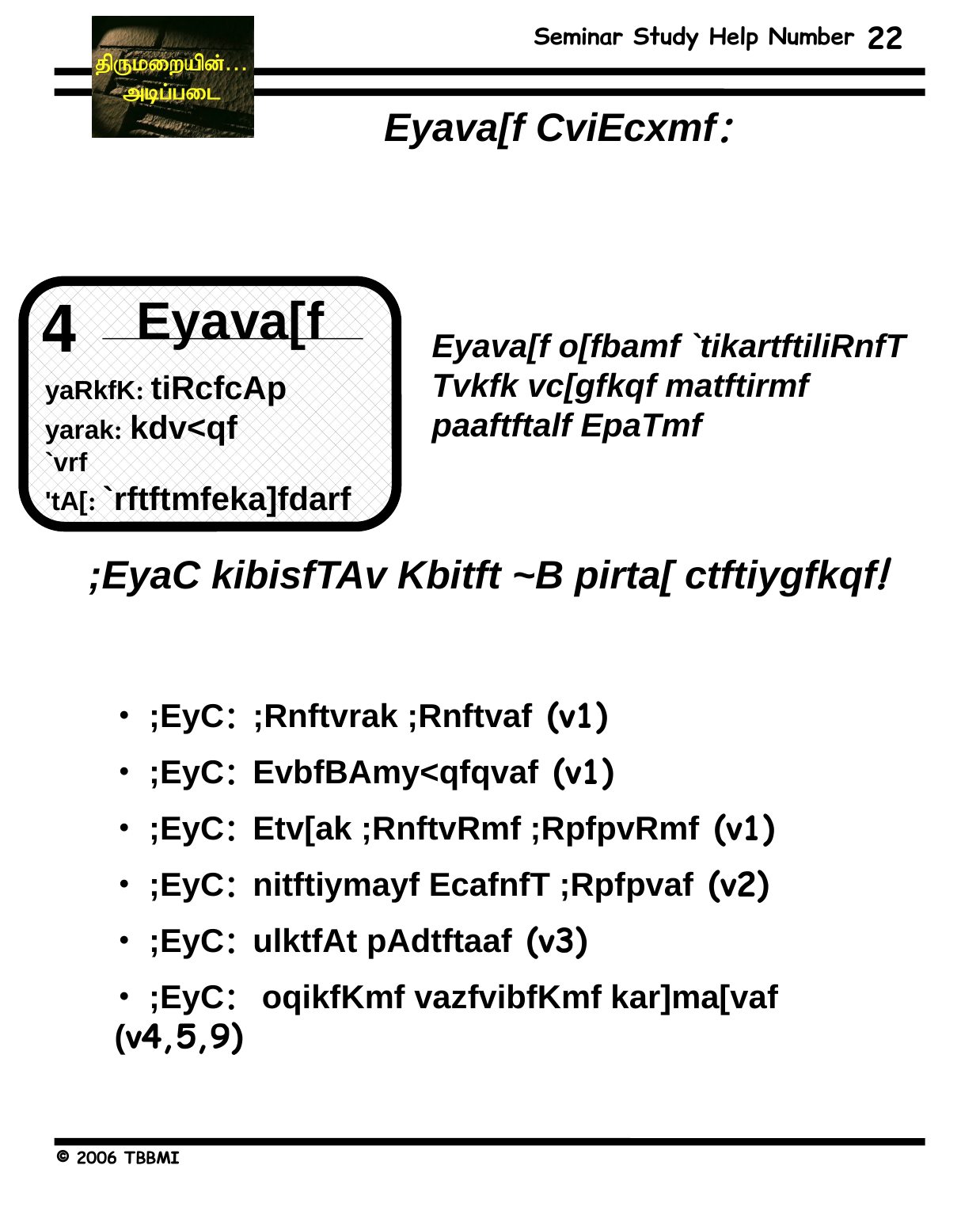

22
        Eyava[f CviEcxmf:
4

Eyava[f

Eyava[f o[fbamf `tikartftiliRnfT Tvkfk vc[gfkqf matftirmf paaftftalf EpaTmf
yaRkfK: tiRcfcAp
yarak: kdv<qf
`vrf
'tA[: `rftftmfeka]fdarf

;EyaC kibisfTAv Kbitft ~B pirta[ ctftiygfkqf!
• ;EyC: ;Rnftvrak ;Rnftvaf (v1)
• ;EyC: EvbfBAmy<qfqvaf (v1)
• ;EyC: Etv[ak ;RnftvRmf ;RpfpvRmf (v1)
• ;EyC: nitftiymayf EcafnfT ;Rpfpvaf (v2)
• ;EyC: ulktfAt pAdtftaaf (v3)
• ;EyC:  oqikfKmf vazfvibfKmf kar]ma[vaf   (v4,5,9)